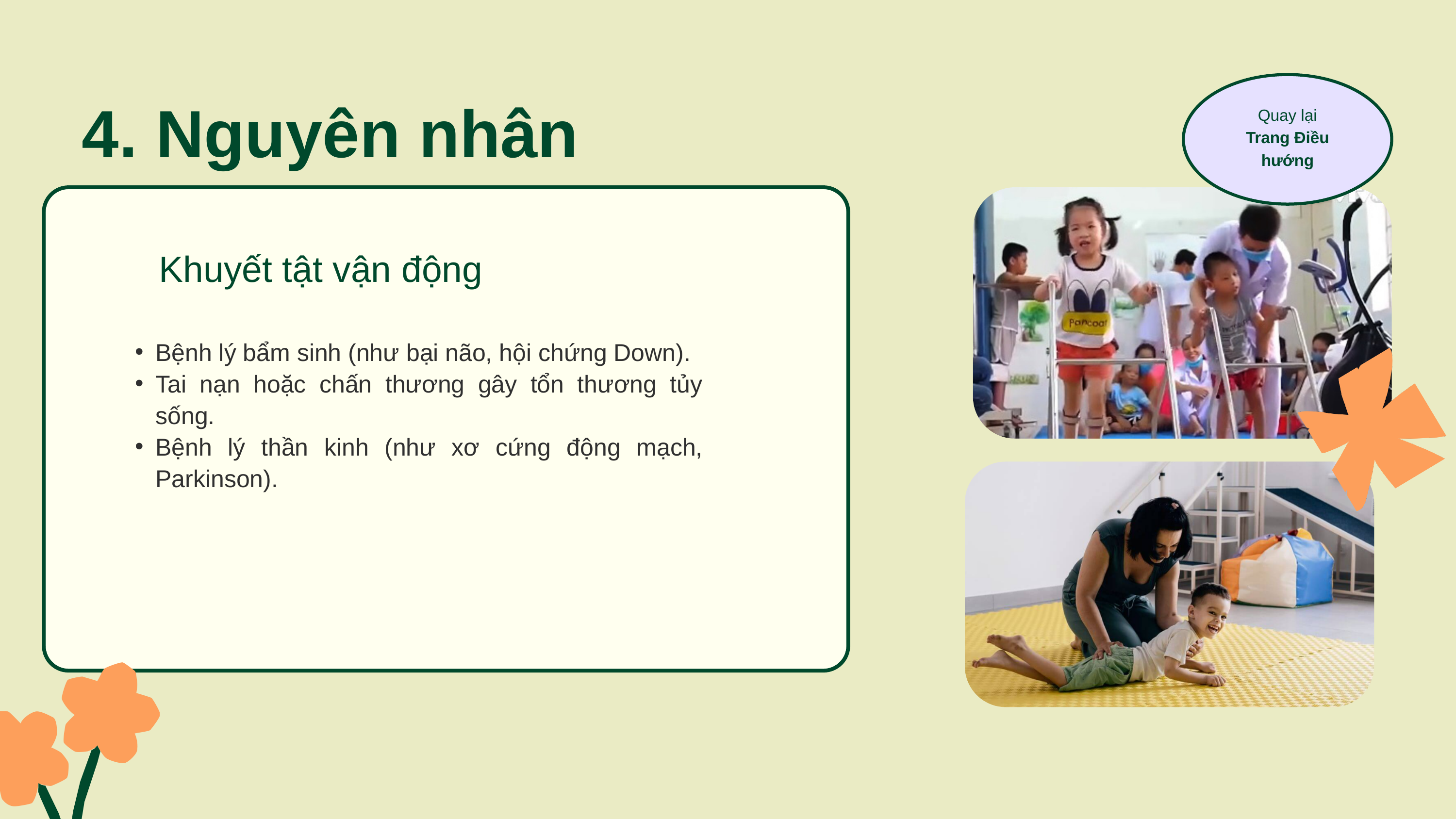

Quay lại
Trang Điều hướng
4. Nguyên nhân

Khuyết tật vận động
Bệnh lý bẩm sinh (như bại não, hội chứng Down).
Tai nạn hoặc chấn thương gây tổn thương tủy sống.
Bệnh lý thần kinh (như xơ cứng động mạch, Parkinson).